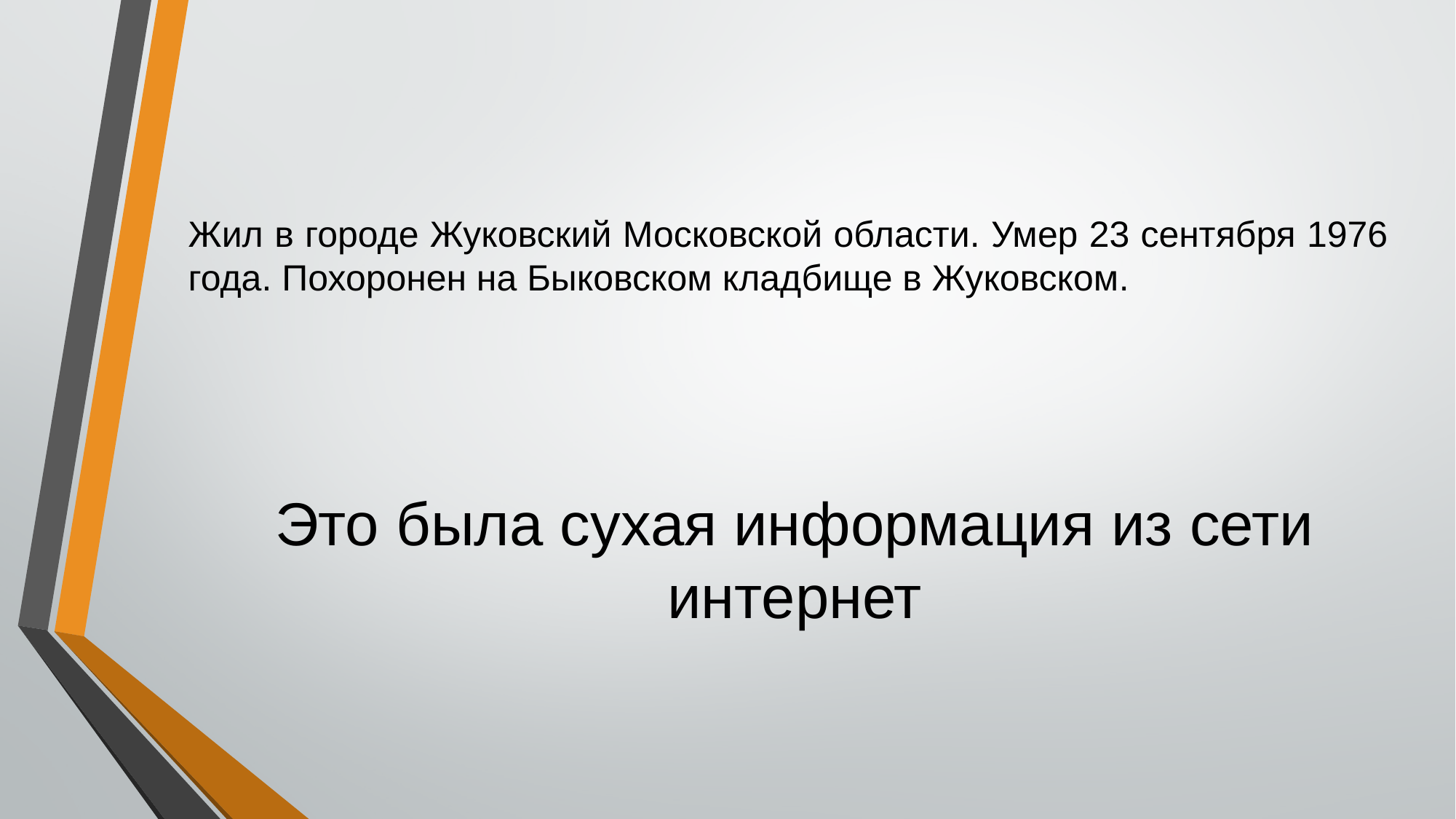

Жил в городе Жуковский Московской области. Умер 23 сентября 1976 года. Похоронен на Быковском кладбище в Жуковском.

# Это была сухая информация из сети интернет